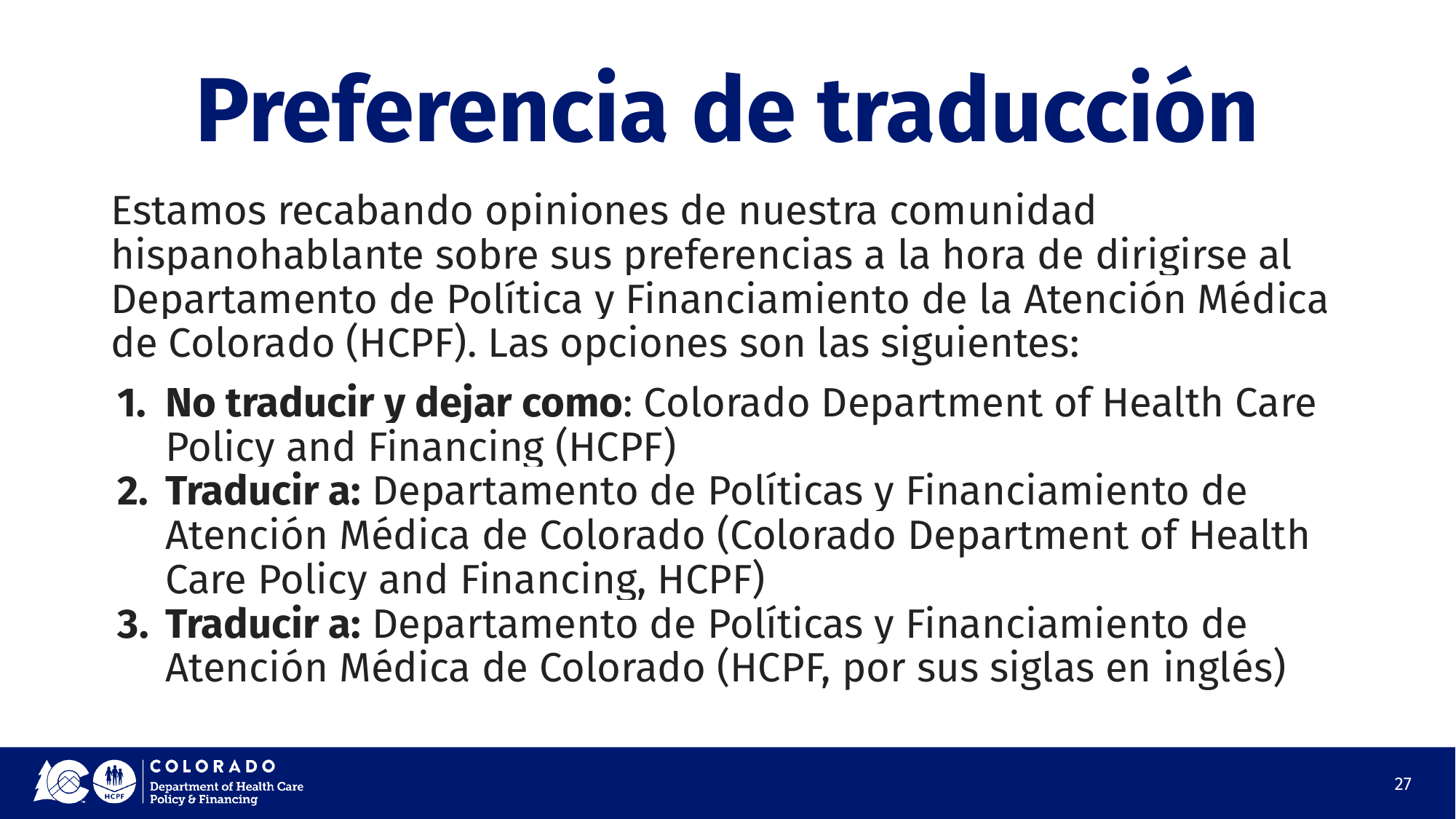

# Preferencia de traducción
Estamos recabando opiniones de nuestra comunidad hispanohablante sobre sus preferencias a la hora de dirigirse al Departamento de Política y Financiamiento de la Atención Médica de Colorado (HCPF). Las opciones son las siguientes:
No traducir y dejar como: Colorado Department of Health Care Policy and Financing (HCPF)
Traducir a: Departamento de Políticas y Financiamiento de Atención Médica de Colorado (Colorado Department of Health Care Policy and Financing, HCPF)
Traducir a: Departamento de Políticas y Financiamiento de Atención Médica de Colorado (HCPF, por sus siglas en inglés)
27